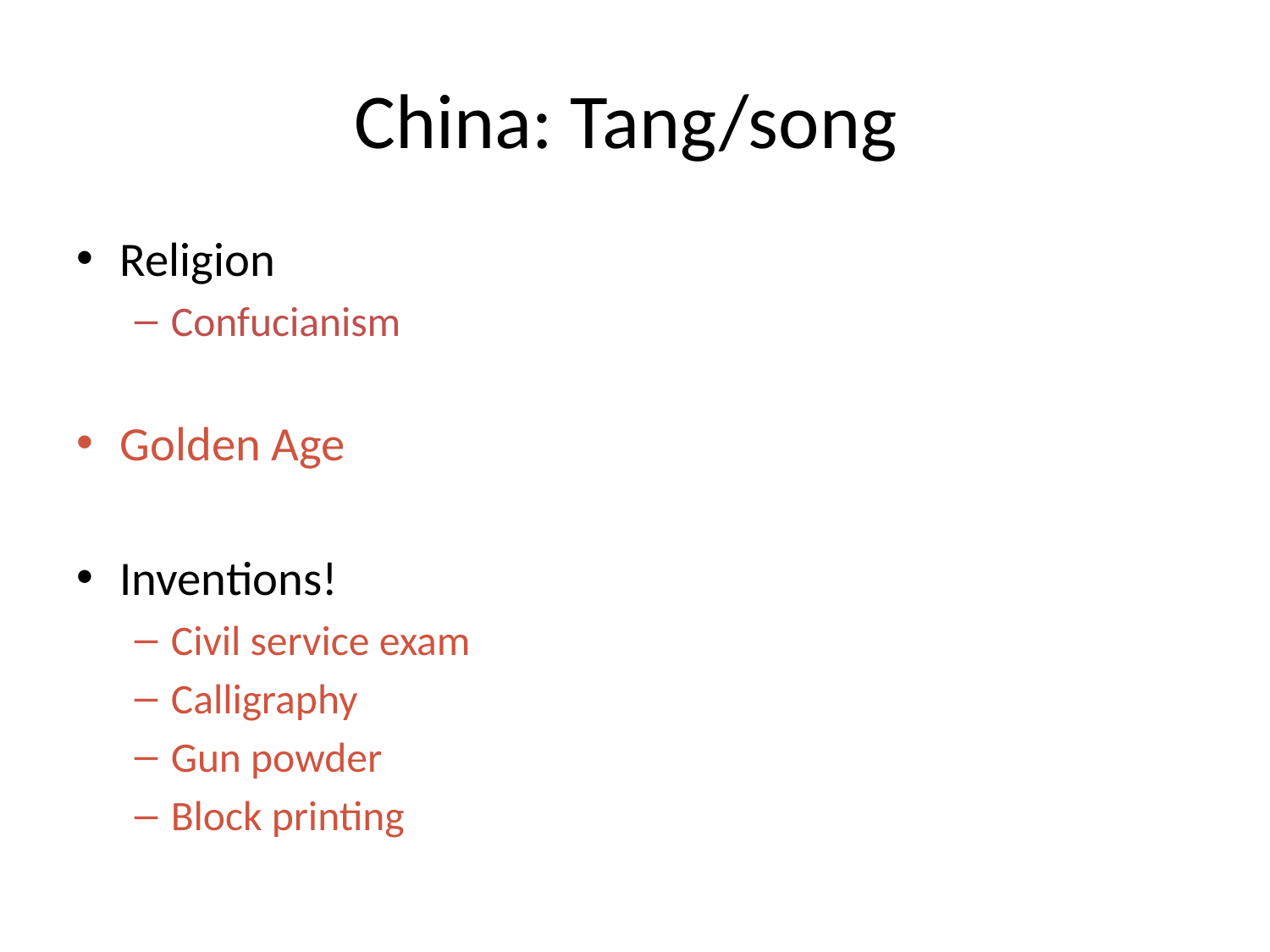

# China: Tang/song
Religion
Confucianism

Golden Age

Inventions!
Civil service exam
Calligraphy
Gun powder
Block printing